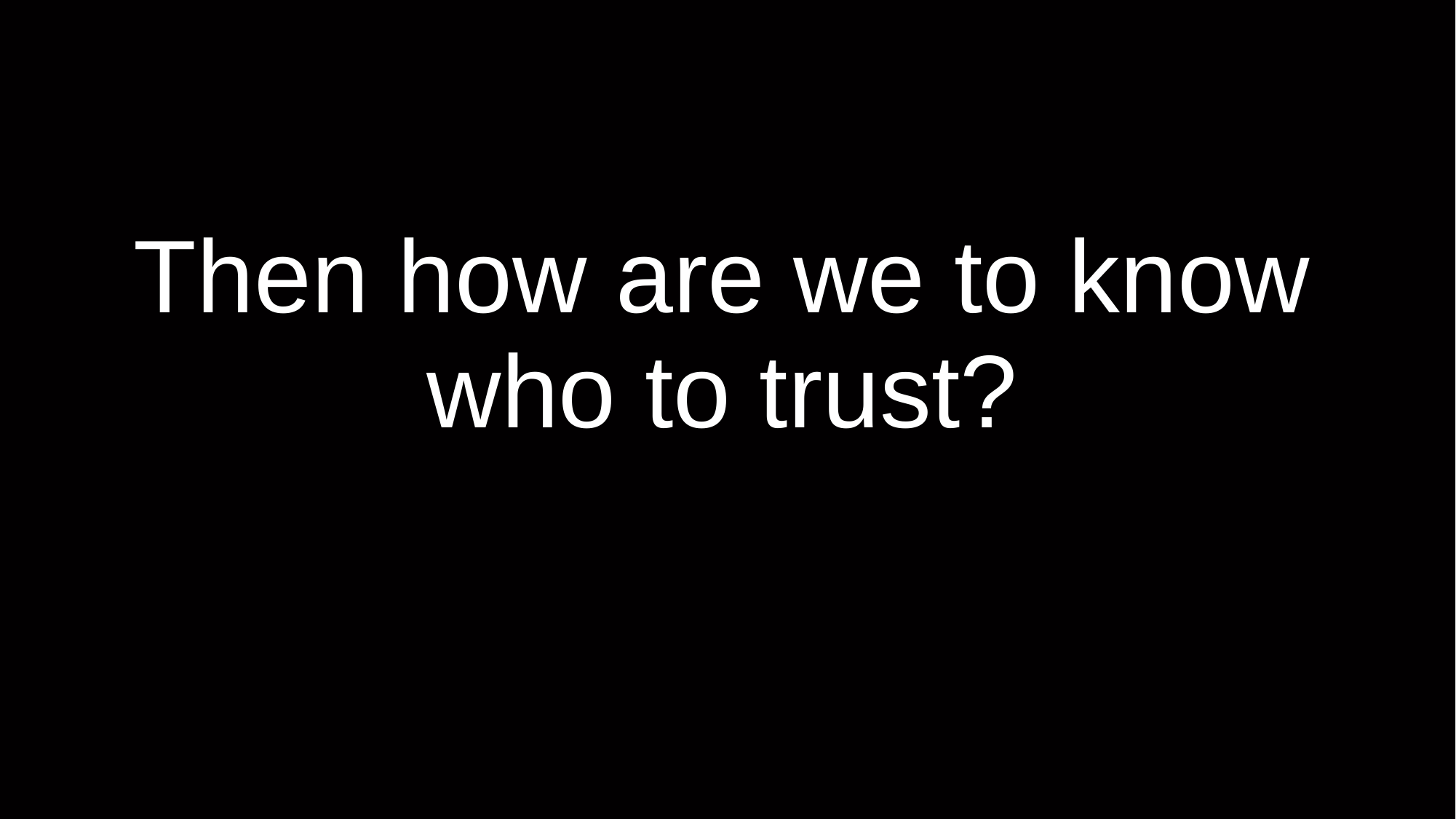

# Then how are we to know who to trust?